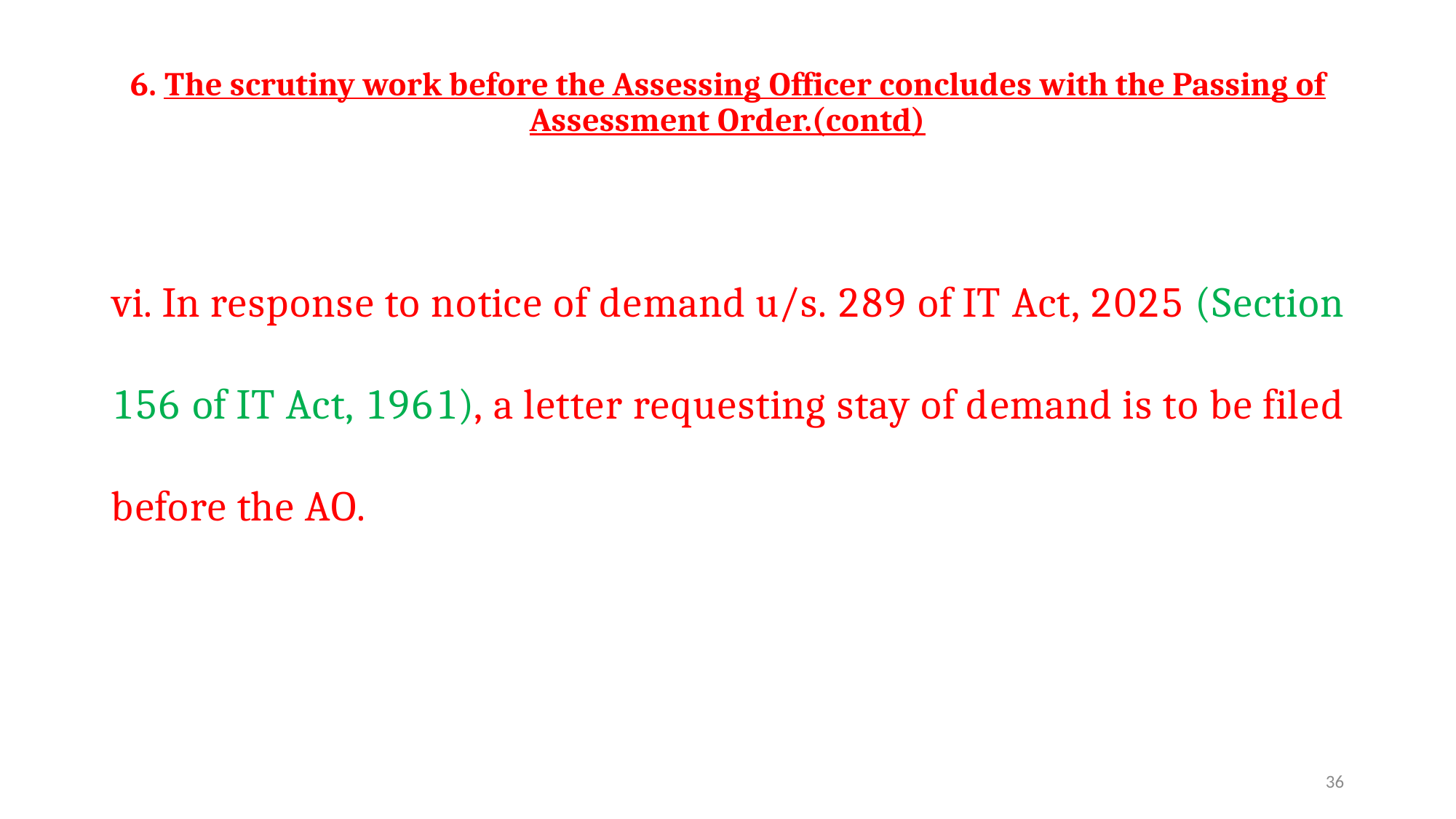

# 6. The scrutiny work before the Assessing Officer concludes with the Passing of Assessment Order.(contd)
vi. In response to notice of demand u/s. 289 of IT Act, 2025 (Section 156 of IT Act, 1961), a letter requesting stay of demand is to be filed before the AO.

36